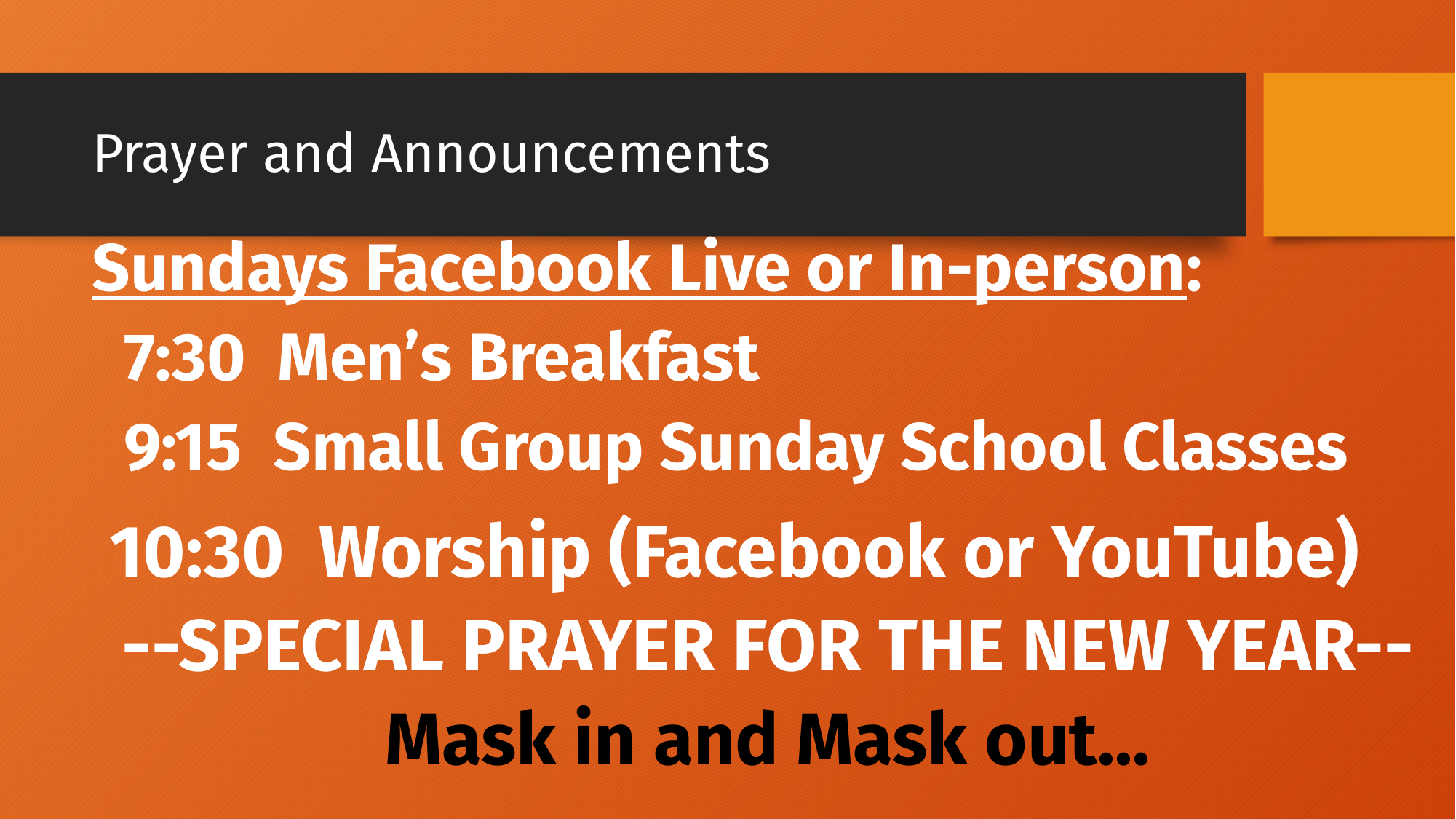

# Prayer and Announcements
Sundays Facebook Live or In-person:
  7:30  Men’s Breakfast
  9:15  Small Group Sunday School Classes

 10:30  Worship (Facebook or YouTube)
--SPECIAL PRAYER FOR THE NEW YEAR--
Mask in and Mask out...